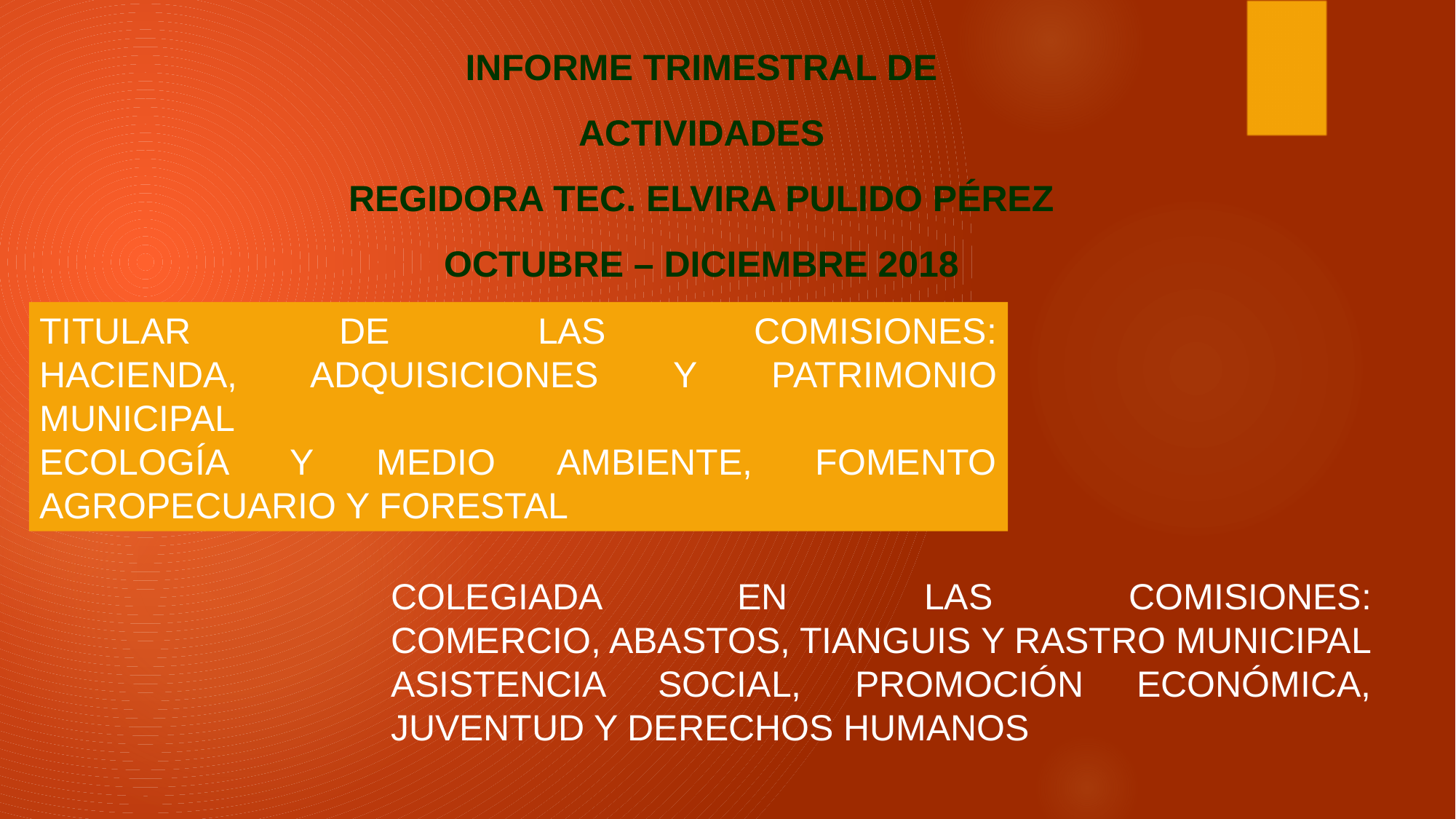

# INFORME TRIMESTRAL DE ACTIVIDADES REGIDORA TEC. ELVIRA PULIDO PÉREZ OCTUBRE – DICIEMBRE 2018
TITULAR DE LAS COMISIONES:
HACIENDA, ADQUISICIONES Y PATRIMONIO MUNICIPAL
ECOLOGÍA Y MEDIO AMBIENTE, FOMENTO AGROPECUARIO Y FORESTAL
COLEGIADA EN LAS COMISIONES:
COMERCIO, ABASTOS, TIANGUIS Y RASTRO MUNICIPAL
ASISTENCIA SOCIAL, PROMOCIÓN ECONÓMICA, JUVENTUD Y DERECHOS HUMANOS